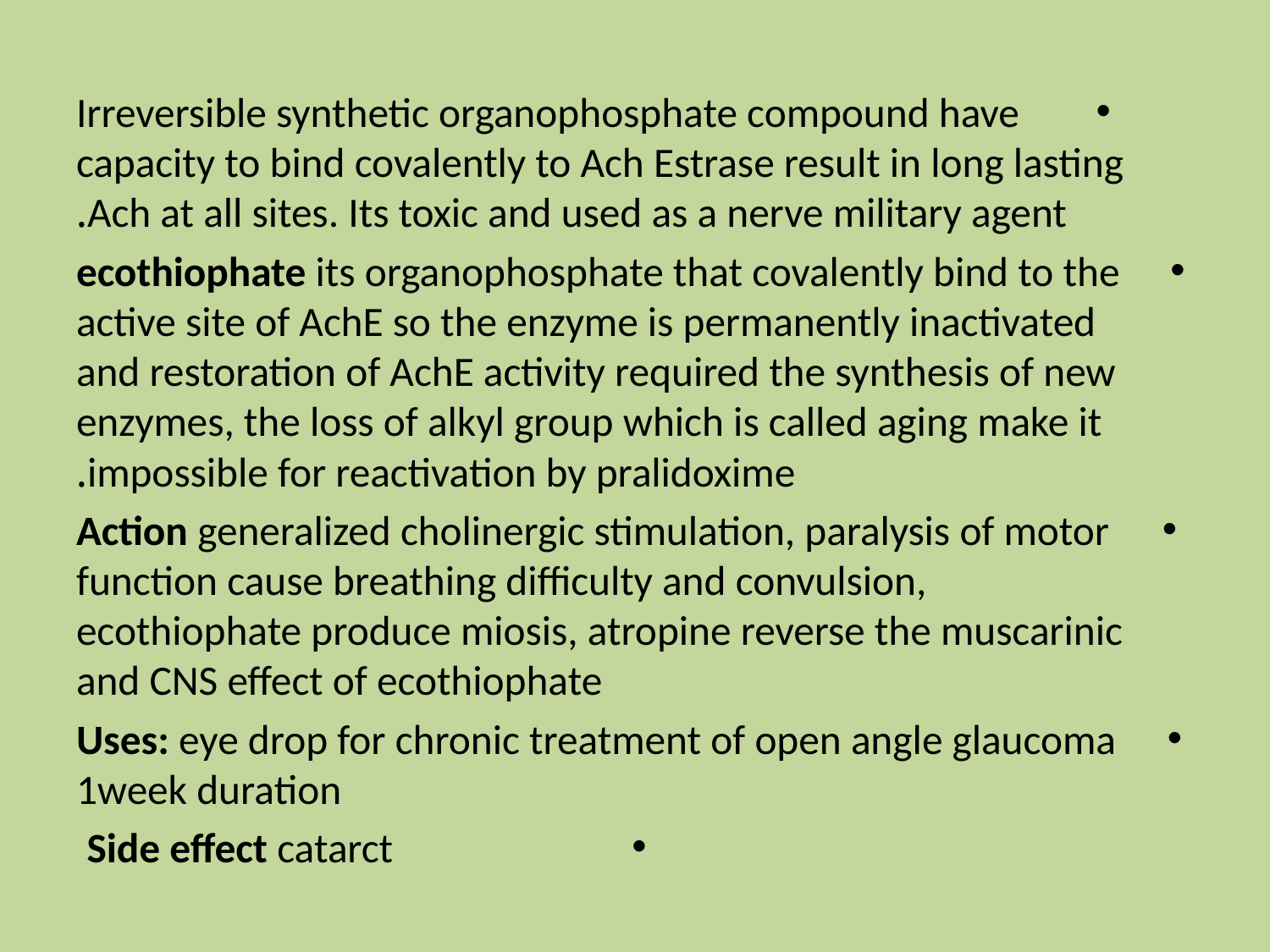

Irreversible synthetic organophosphate compound have capacity to bind covalently to Ach Estrase result in long lasting Ach at all sites. Its toxic and used as a nerve military agent.
ecothiophate its organophosphate that covalently bind to the active site of AchE so the enzyme is permanently inactivated and restoration of AchE activity required the synthesis of new enzymes, the loss of alkyl group which is called aging make it impossible for reactivation by pralidoxime.
Action generalized cholinergic stimulation, paralysis of motor function cause breathing difficulty and convulsion, ecothiophate produce miosis, atropine reverse the muscarinic and CNS effect of ecothiophate
Uses: eye drop for chronic treatment of open angle glaucoma 1week duration
Side effect catarct